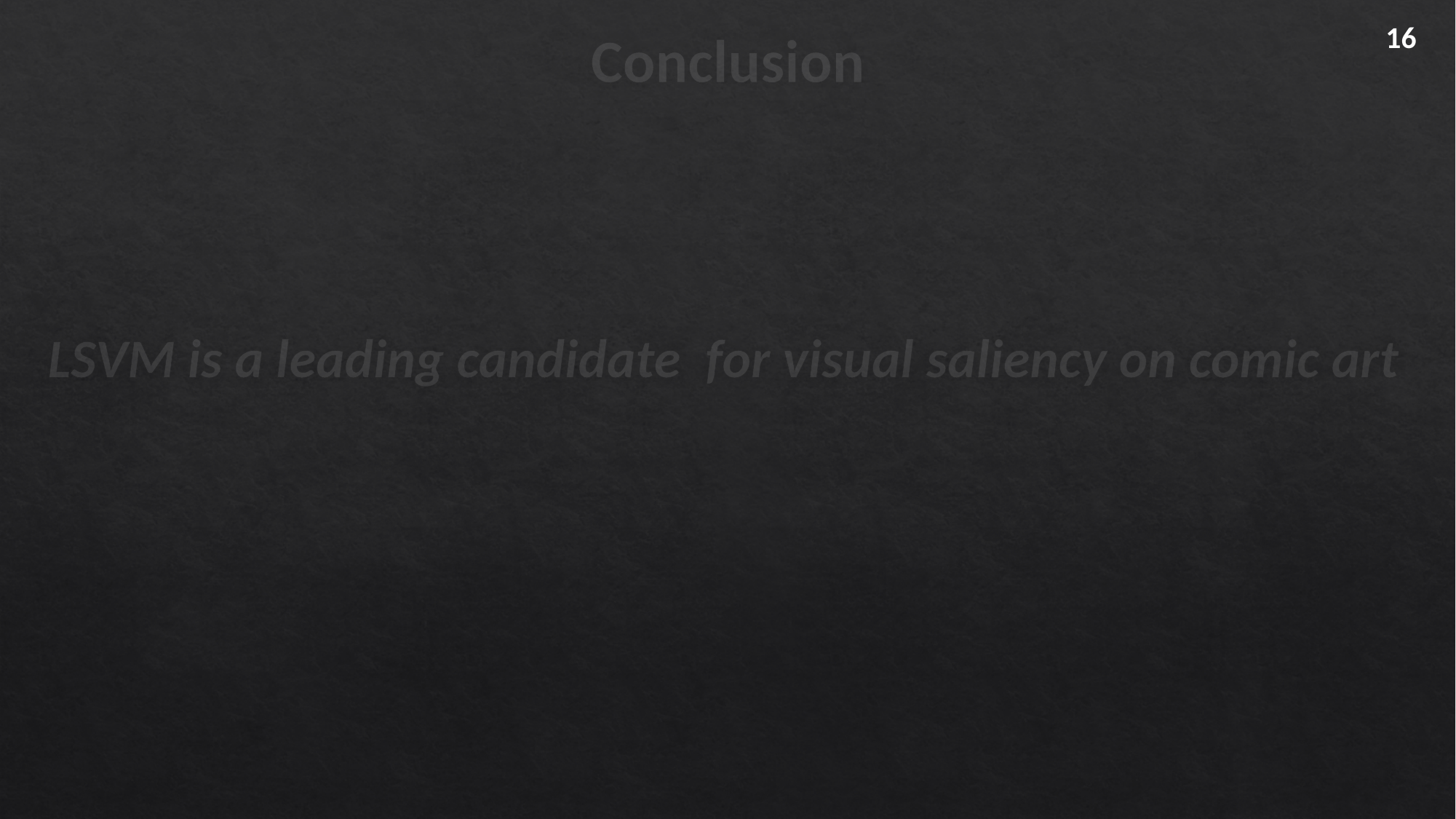

# Conclusion
16
LSVM is a leading candidate  for visual saliency on comic art